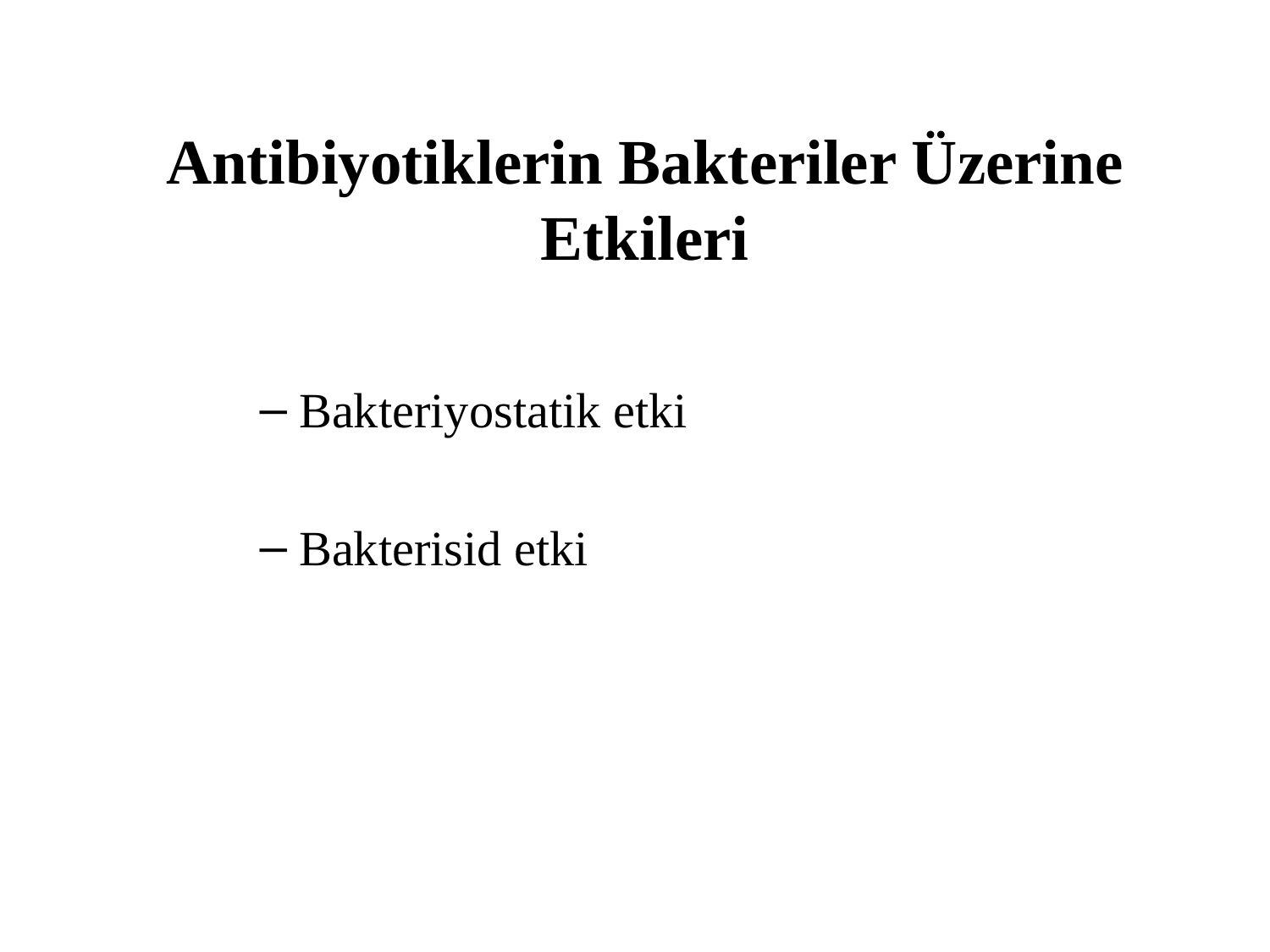

# Antibiyotiklerin Bakteriler Üzerine Etkileri

Bakteriyostatik etki

Bakterisid etki